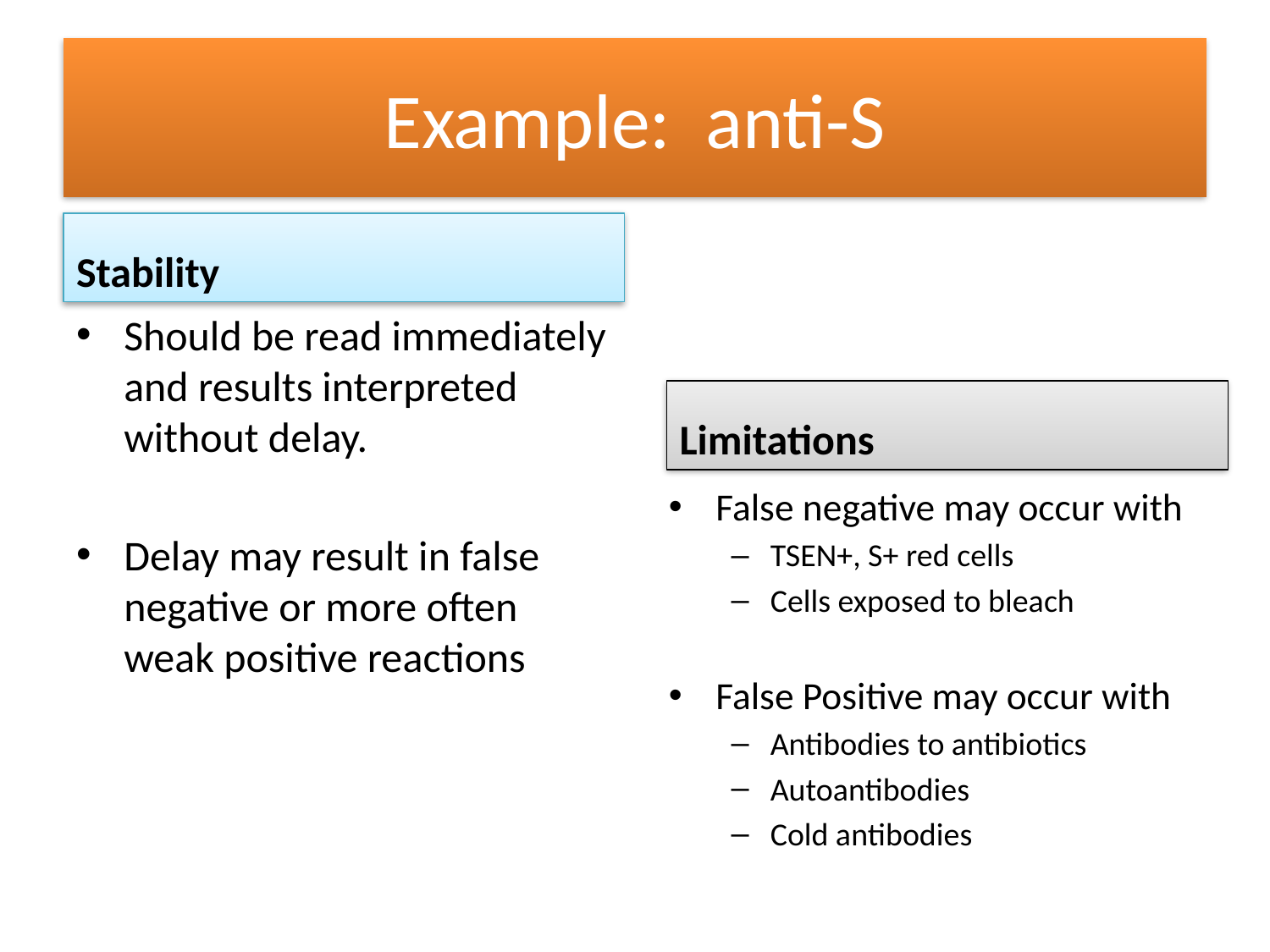

# Example:  anti-S
Stability
Should be read immediately and results interpreted without delay.

Delay may result in false negative or more often weak positive reactions
Limitations
False negative may occur with
TSEN+, S+ red cells
Cells exposed to bleach

False Positive may occur with
Antibodies to antibiotics
Autoantibodies
Cold antibodies